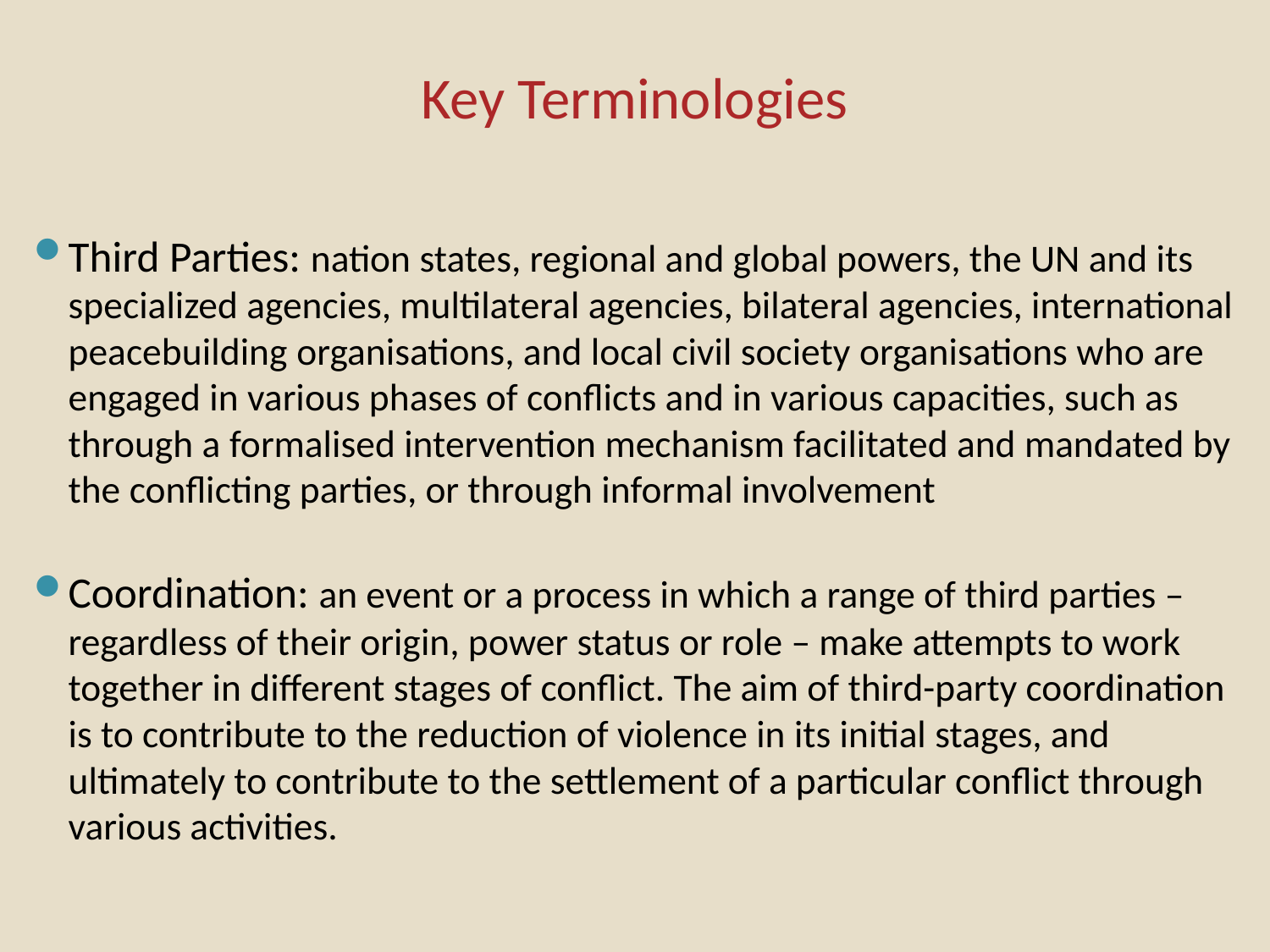

# Key Terminologies
Third Parties: nation states, regional and global powers, the UN and its specialized agencies, multilateral agencies, bilateral agencies, international peacebuilding organisations, and local civil society organisations who are engaged in various phases of conflicts and in various capacities, such as through a formalised intervention mechanism facilitated and mandated by the conflicting parties, or through informal involvement

Coordination: an event or a process in which a range of third parties – regardless of their origin, power status or role – make attempts to work together in different stages of conflict. The aim of third-party coordination is to contribute to the reduction of violence in its initial stages, and ultimately to contribute to the settlement of a particular conflict through various activities.